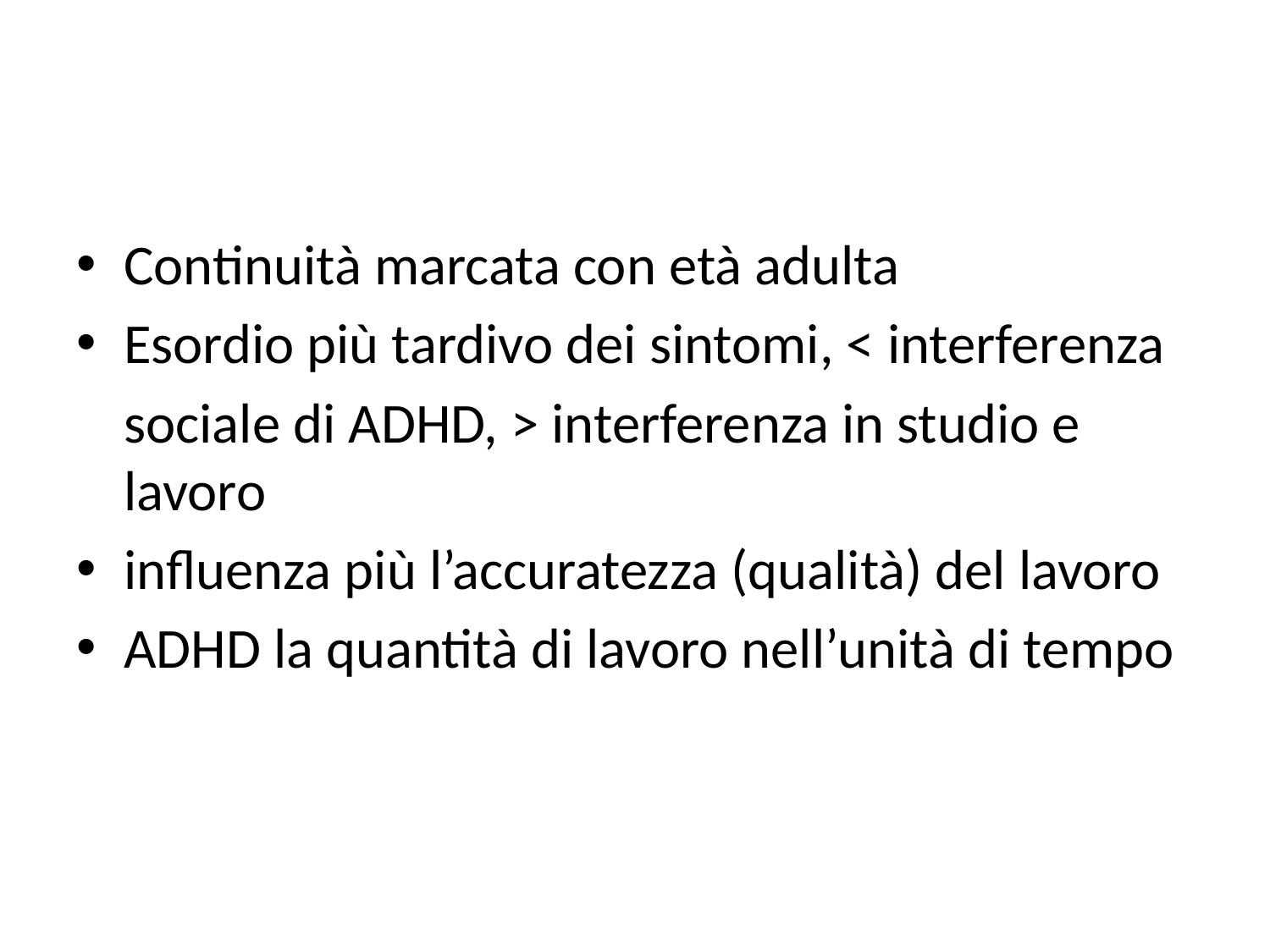

Continuità marcata con età adulta
Esordio più tardivo dei sintomi, < interferenza
	sociale di ADHD, > interferenza in studio e lavoro
influenza più l’accuratezza (qualità) del lavoro
ADHD la quantità di lavoro nell’unità di tempo